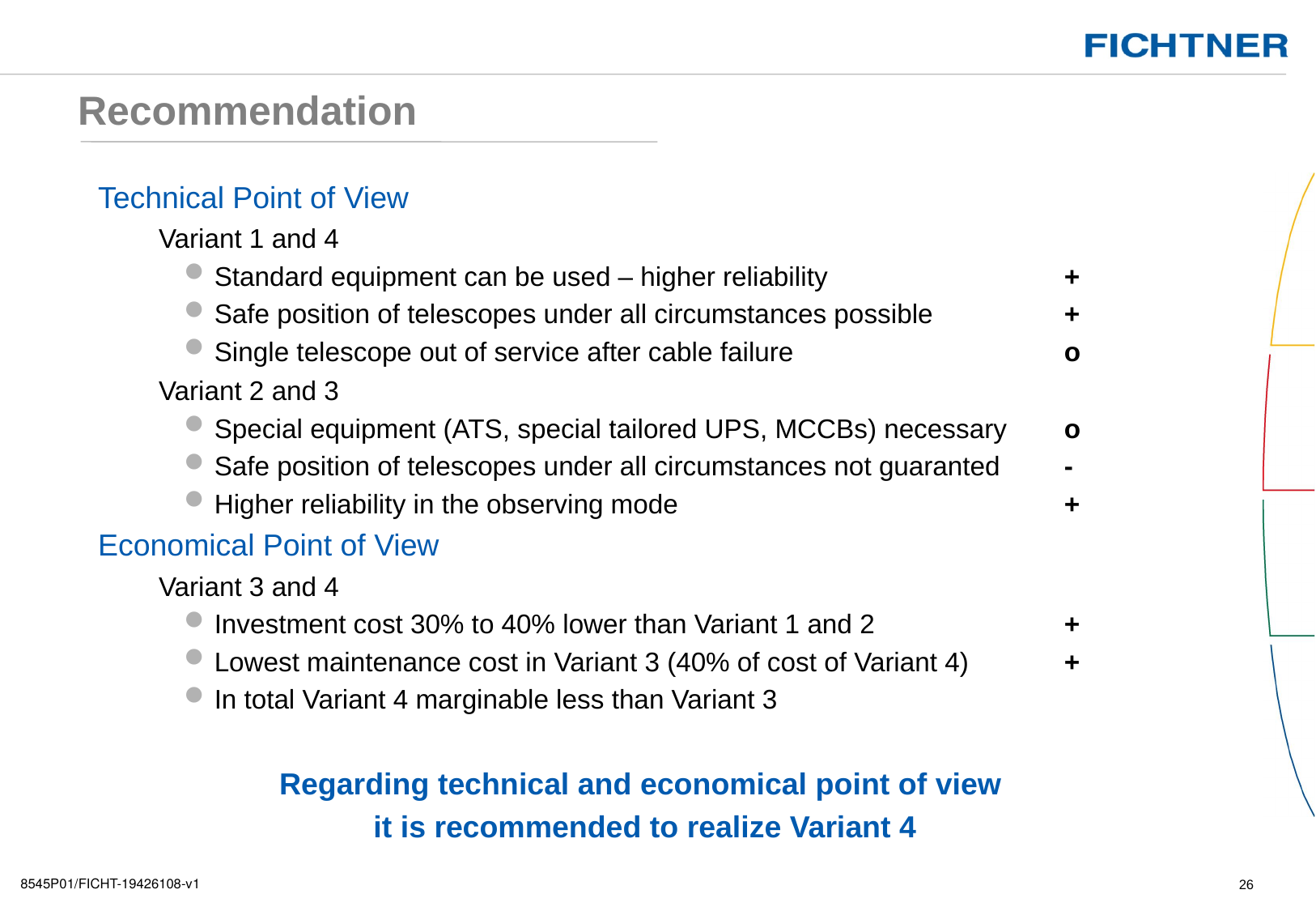

# Recommendation

Technical Point of View
Variant 1 and 4
Standard equipment can be used – higher reliability		+
Safe position of telescopes under all circumstances possible		+
Single telescope out of service after cable failure			o
Variant 2 and 3
Special equipment (ATS, special tailored UPS, MCCBs) necessary 	o
Safe position of telescopes under all circumstances not guaranted	-
Higher reliability in the observing mode				+
Economical Point of View
Variant 3 and 4
Investment cost 30% to 40% lower than Variant 1 and 2		+
Lowest maintenance cost in Variant 3 (40% of cost of Variant 4)	+
In total Variant 4 marginable less than Variant 3

Regarding technical and economical point of view
it is recommended to realize Variant 4

8545P01/FICHT-19426108-v1
26